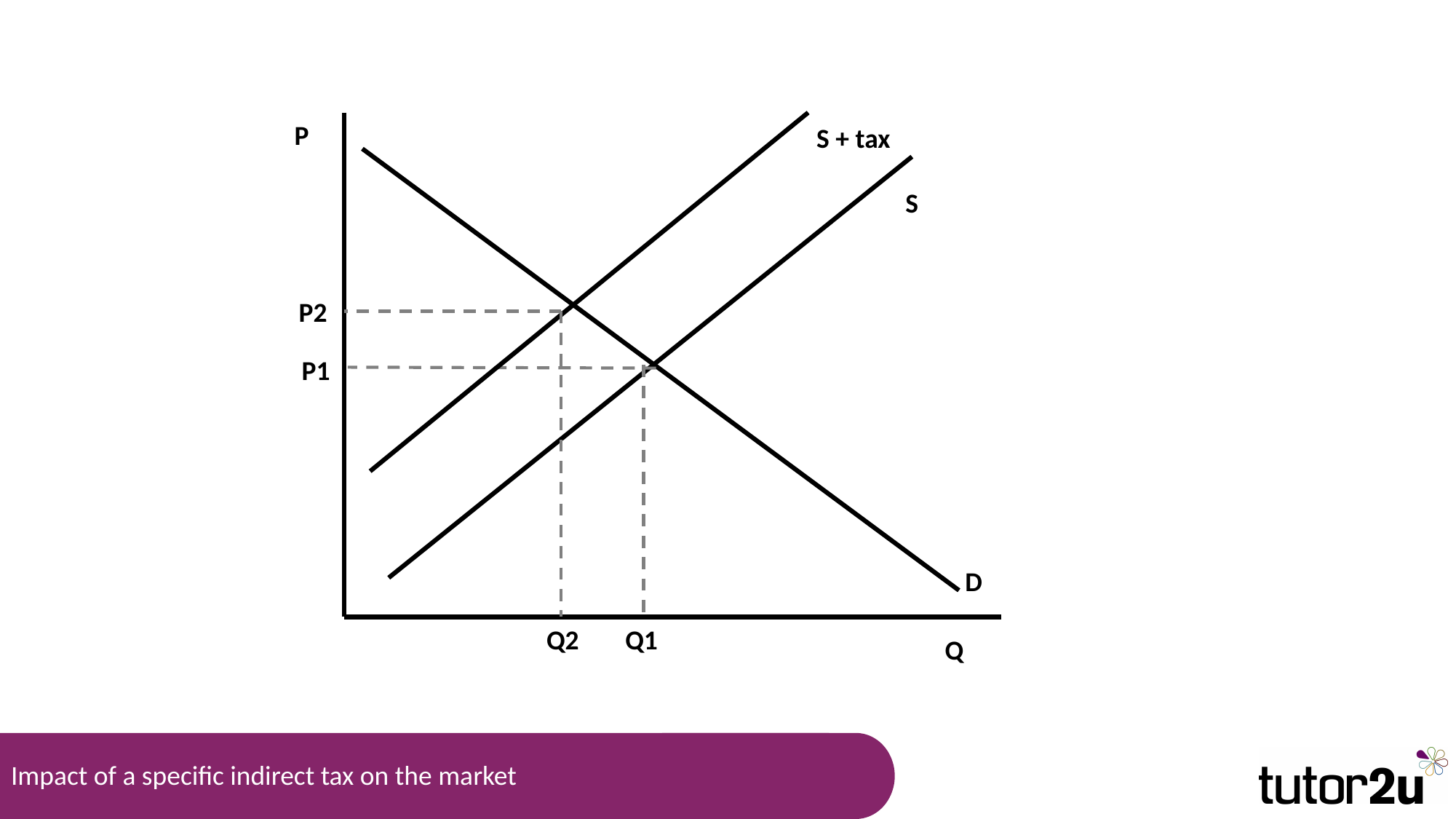

P
S + tax
S
P2
P1
D
Q2
Q1
Q
# Impact of a specific indirect tax on the market